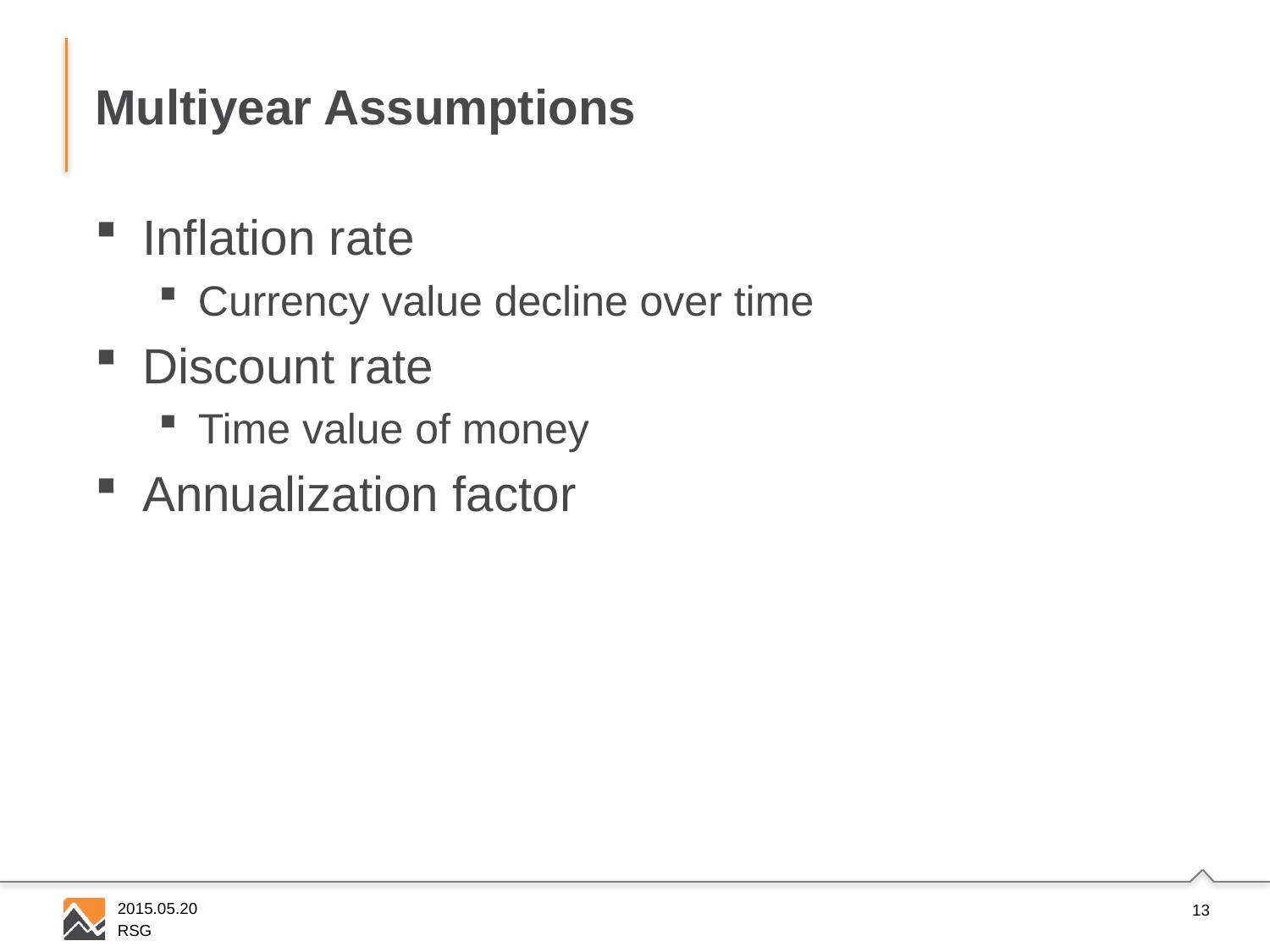

# Multiyear Assumptions
Inflation rate
Currency value decline over time
Discount rate
Time value of money
Annualization factor